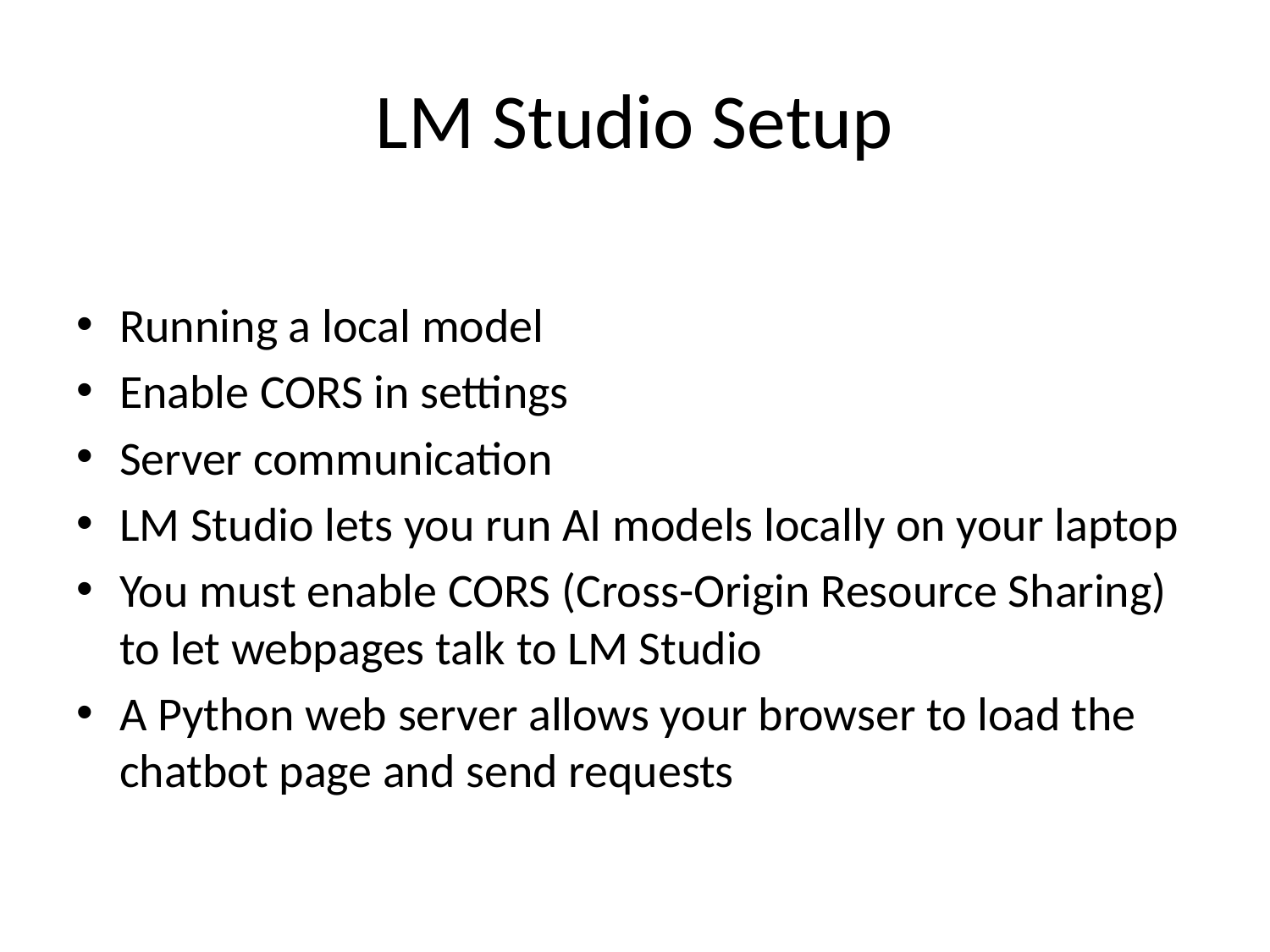

# LM Studio Setup

Running a local model
Enable CORS in settings
Server communication
LM Studio lets you run AI models locally on your laptop
You must enable CORS (Cross-Origin Resource Sharing) to let webpages talk to LM Studio
A Python web server allows your browser to load the chatbot page and send requests